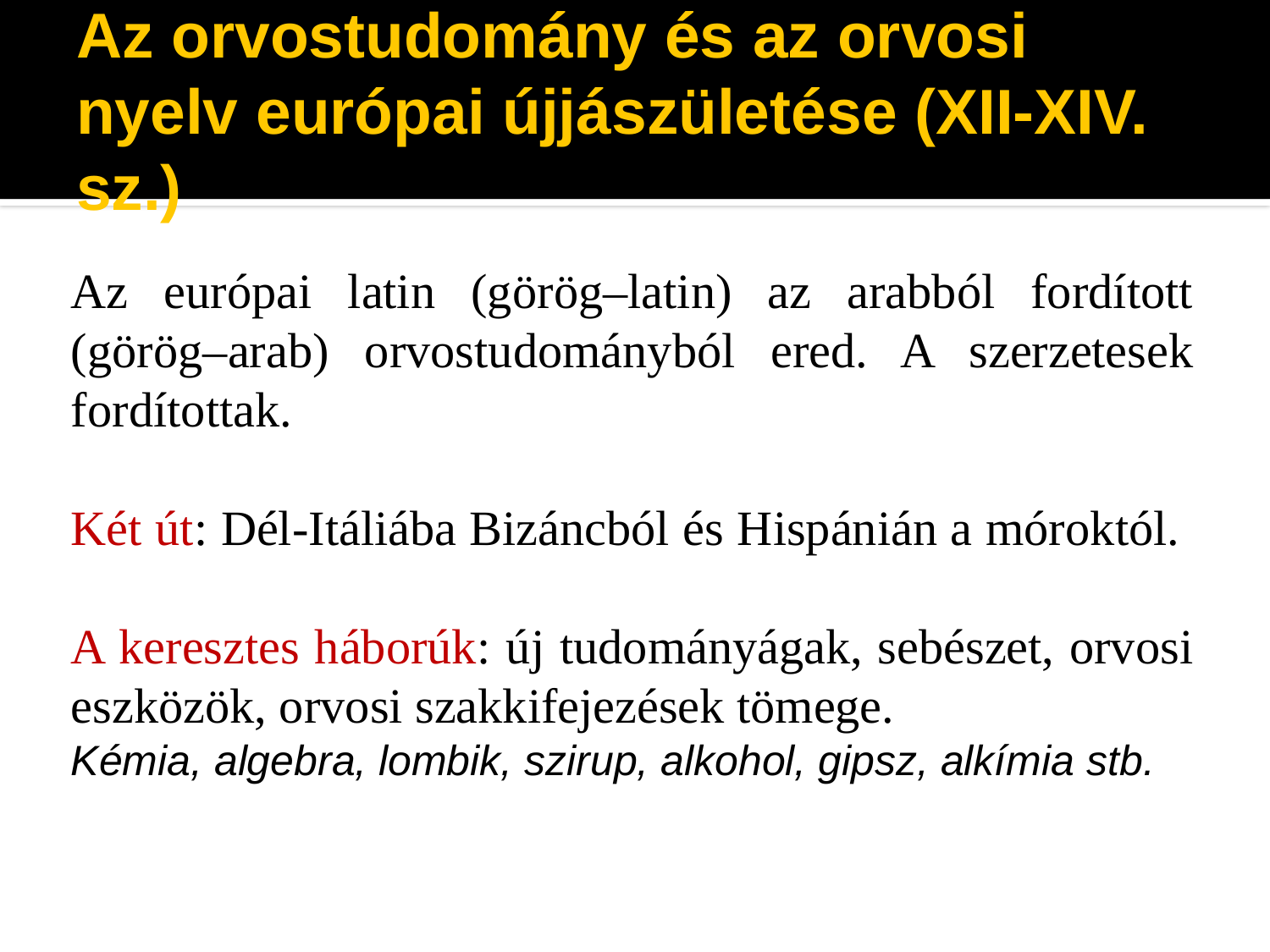

# Az orvostudomány és az orvosi nyelv európai újjászületése (XII-XIV. sz.)
Az európai latin (görög–latin) az arabból fordított (görög–arab) orvostudományból ered. A szerzetesek fordítottak.

Két út: Dél-Itáliába Bizáncból és Hispánián a móroktól.

A keresztes háborúk: új tudományágak, sebészet, orvosi eszközök, orvosi szakkifejezések tömege.
Kémia, algebra, lombik, szirup, alkohol, gipsz, alkímia stb.